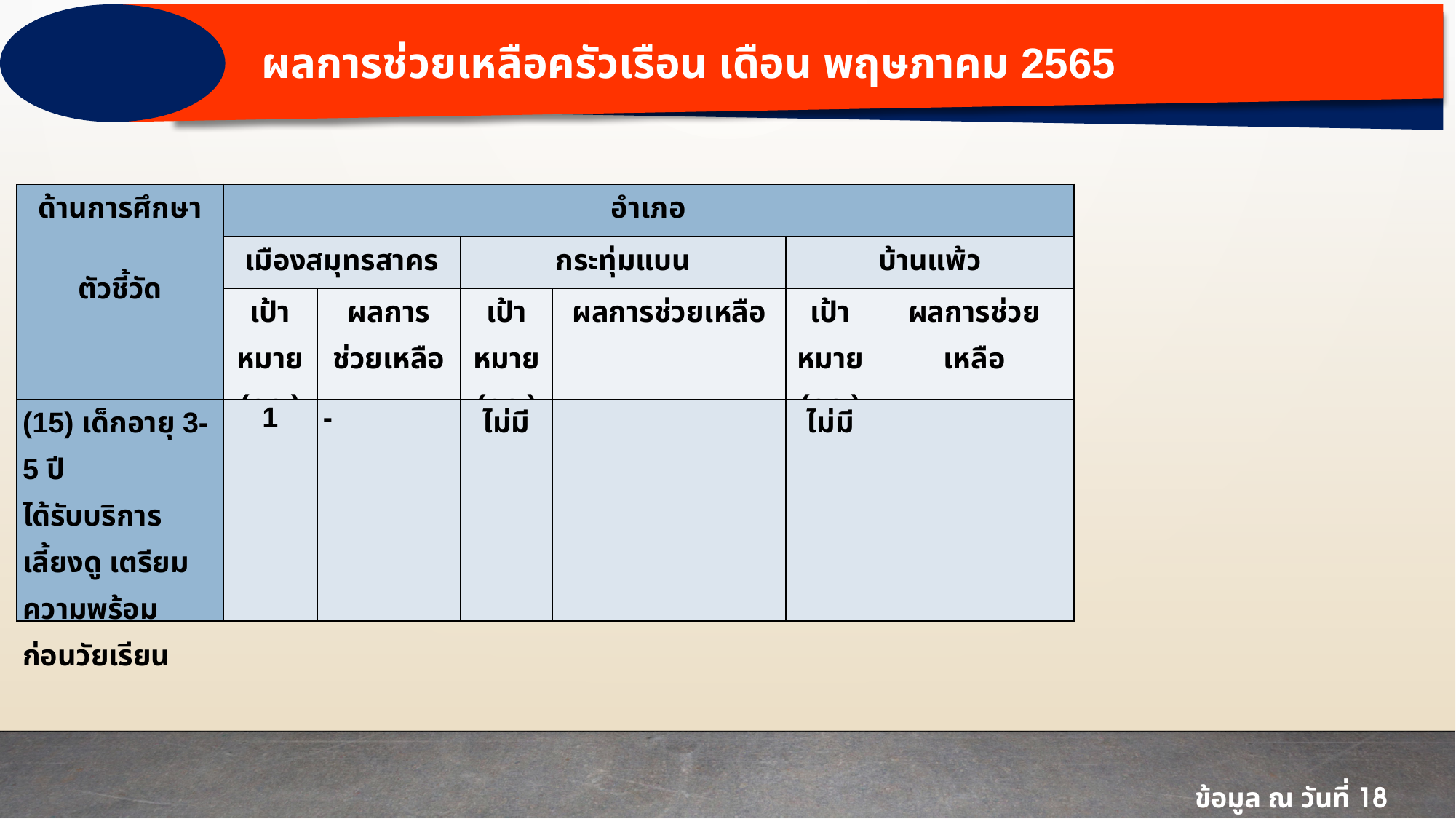

ผลการช่วยเหลือครัวเรือน เดือน พฤษภาคม 2565
| ด้านการศึกษา ตัวชี้วัด | อำเภอ |  |  |  |  |  |
| --- | --- | --- | --- | --- | --- | --- |
|  | เมืองสมุทรสาคร |  | กระทุ่มแบน |  | บ้านแพ้ว |  |
|  | เป้าหมาย (คร.) | ผลการช่วยเหลือ | เป้าหมาย (คร.) | ผลการช่วยเหลือ | เป้าหมาย (คร.) | ผลการช่วยเหลือ |
| (15) เด็กอายุ 3-5 ปี ได้รับบริการเลี้ยงดู เตรียมความพร้อม ก่อนวัยเรียน | 1 | - | ไม่มี |  | ไม่มี |  |
ข้อมูล ณ วันที่ 18 พ.ค.65